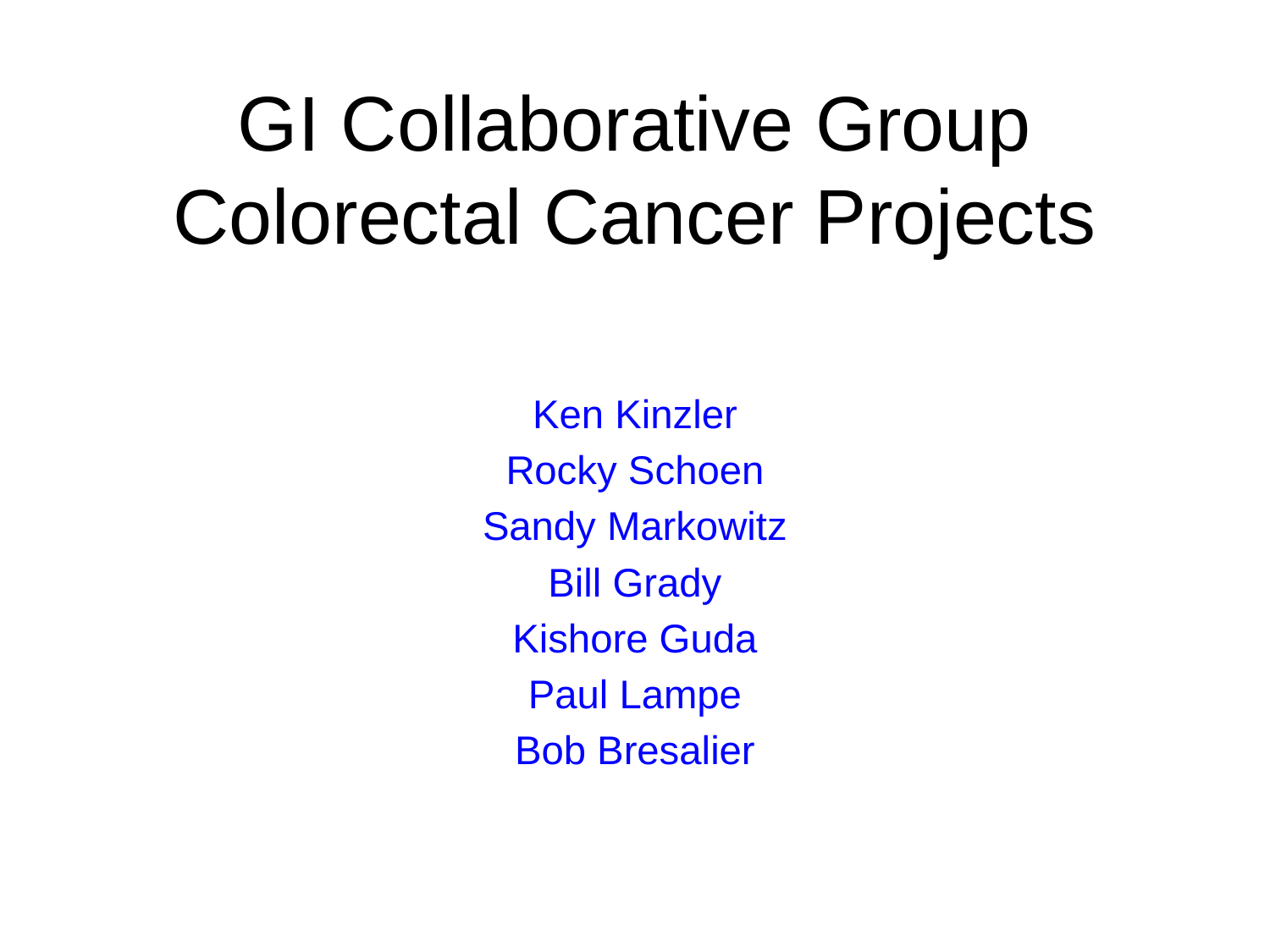

# GI Collaborative Group Colorectal Cancer Projects
Ken Kinzler
Rocky Schoen
Sandy Markowitz
Bill Grady
Kishore Guda
Paul Lampe
Bob Bresalier